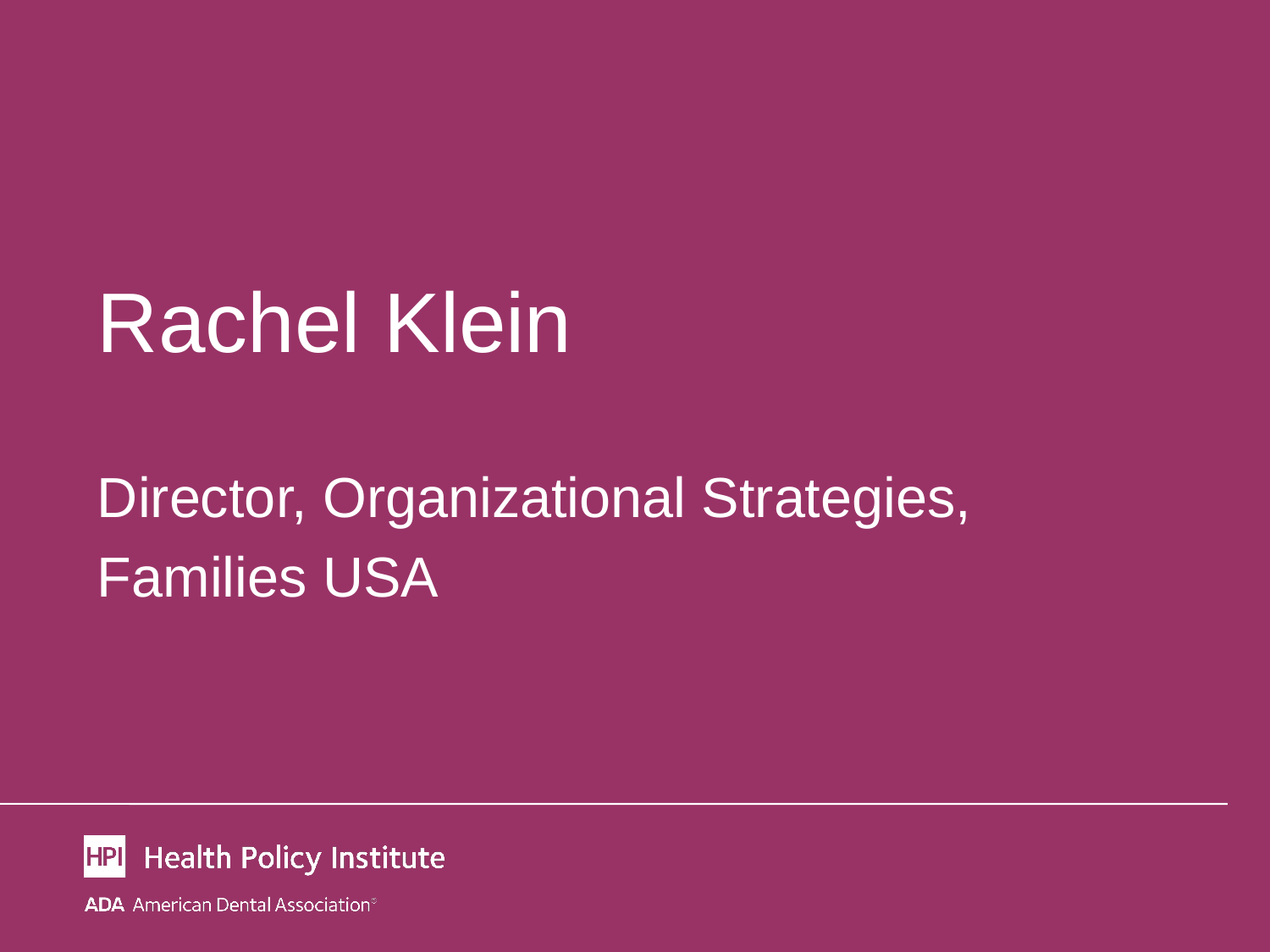

# Rachel Klein
Director, Organizational Strategies,
Families USA